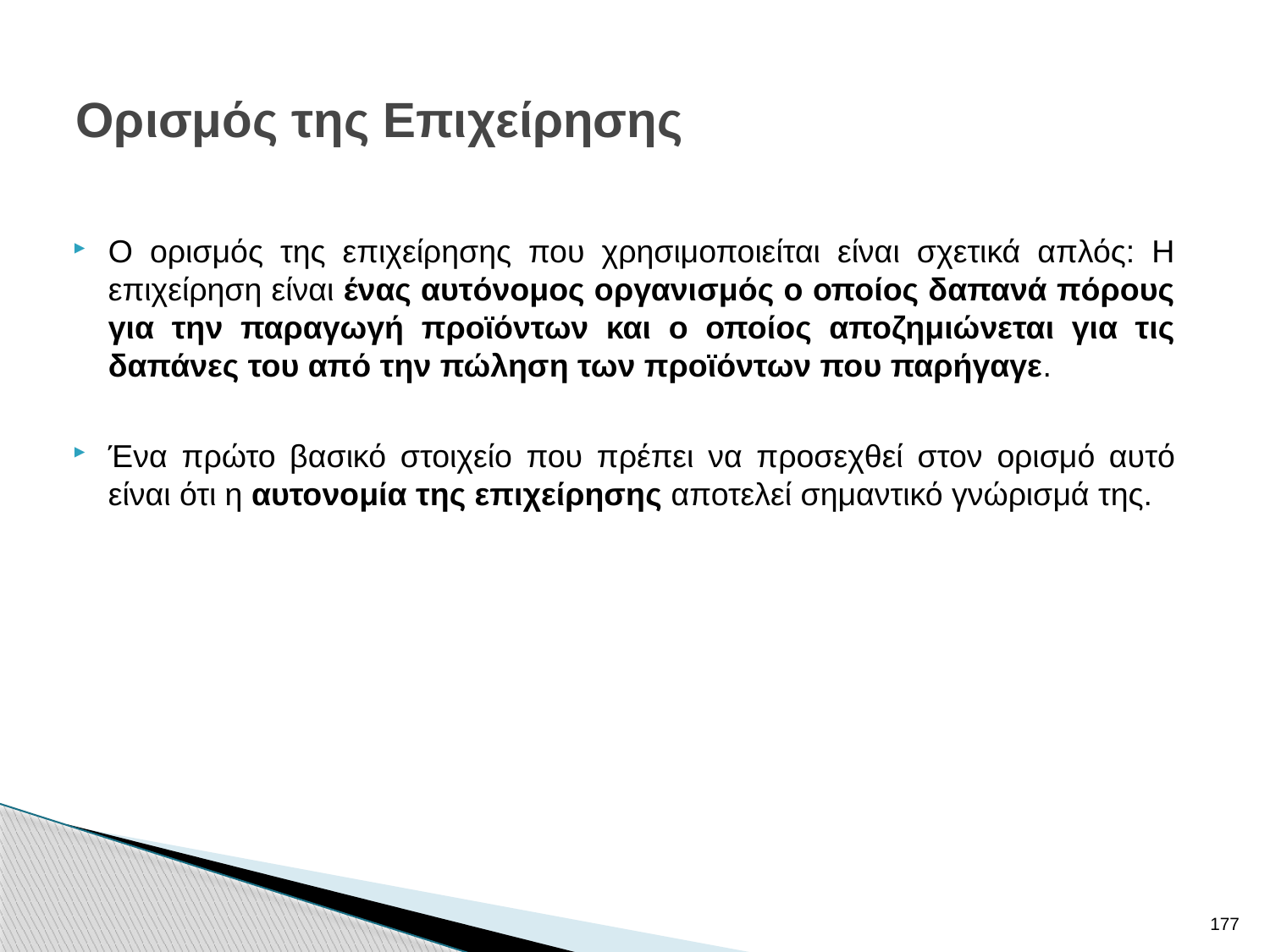

# Ορισμός της Επιχείρησης
Ο ορισμός της επιχείρησης που χρησιμοποιείται είναι σχετικά απλός: Η επιχείρηση είναι ένας αυτόνομος οργανισμός ο οποίος δαπανά πόρους για την παραγωγή προϊόντων και ο οποίος αποζημιώνεται για τις δαπάνες του από την πώληση των προϊόντων που παρήγαγε.

Ένα πρώτο βασικό στοιχείο που πρέπει να προσεχθεί στον ορισμό αυτό είναι ότι η αυτονομία της επιχείρησης αποτελεί σημαντικό γνώρισμά της.

177